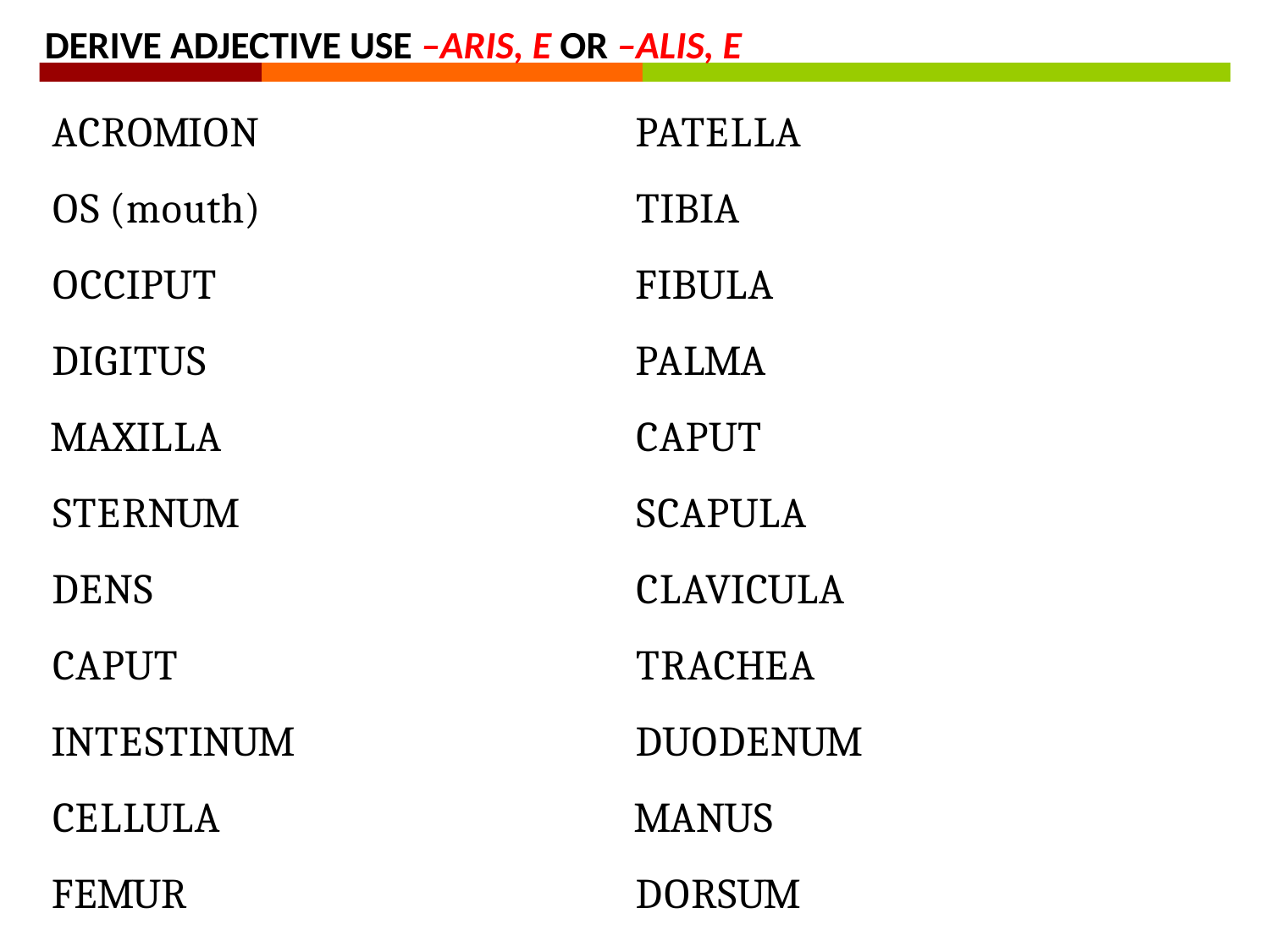

DERIVE ADJECTIVE USE –ARIS, E OR –ALIS, E
ACROMION
OS (mouth)
OCCIPUT
DIGITUS
MAXILLA
STERNUM
DENS
CAPUT
INTESTINUM
CELLULA
FEMUR
PATELLA
TIBIA
FIBULA
PALMA
CAPUT
SCAPULA
CLAVICULA
TRACHEA
DUODENUM
MANUS
DORSUM